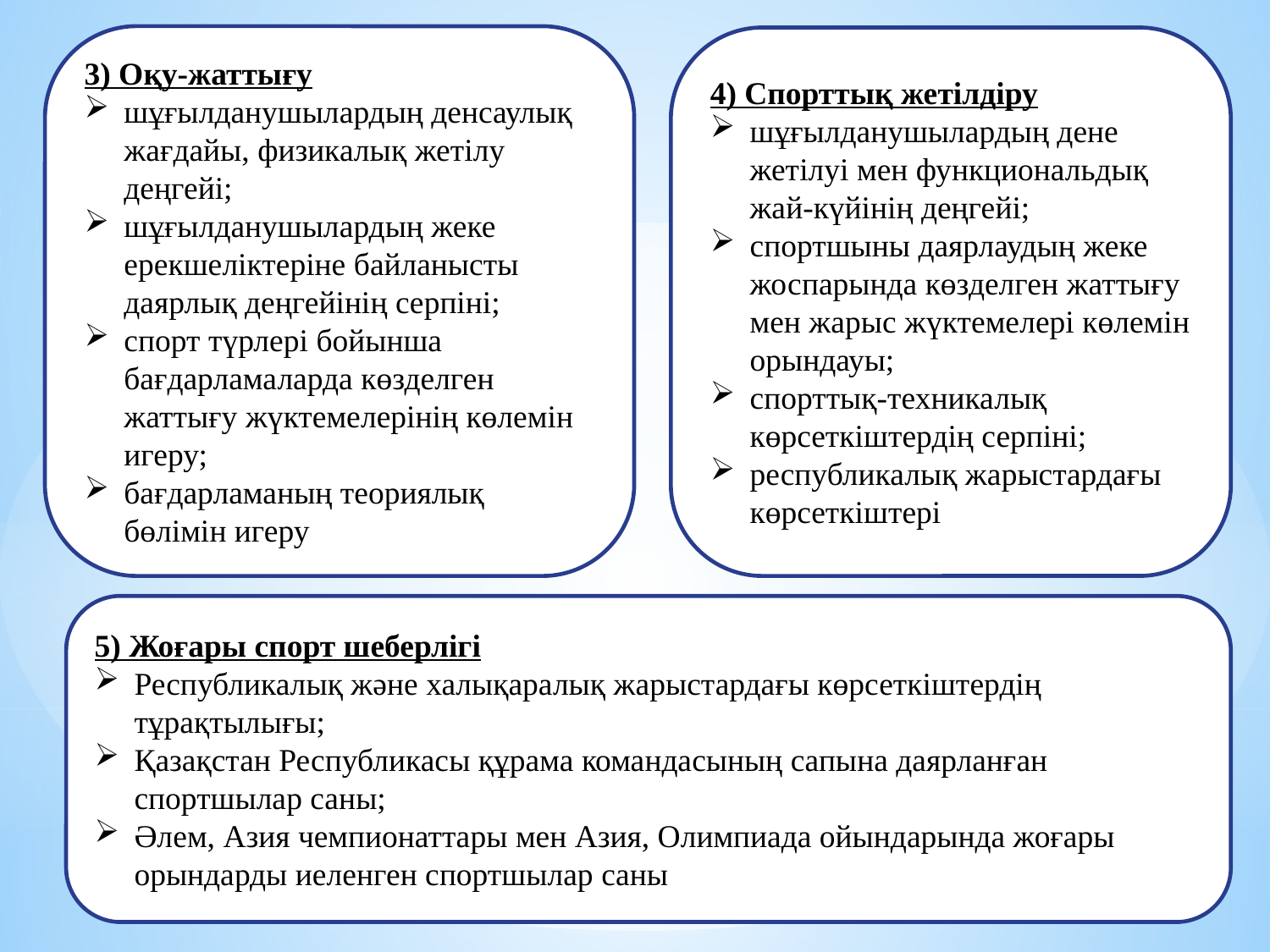

3) Оқу-жаттығу
шұғылданушылардың денсаулық жағдайы, физикалық жетілу деңгейі;
шұғылданушылардың жеке ерекшеліктеріне байланысты даярлық деңгейінің серпіні;
спорт түрлері бойынша бағдарламаларда көзделген жаттығу жүктемелерінің көлемін игеру;
бағдарламаның теориялық бөлімін игеру
4) Спорттық жетілдіру
шұғылданушылардың дене жетілуі мен функциональдық жай-күйінің деңгейі;
спортшыны даярлаудың жеке жоспарында көзделген жаттығу мен жарыс жүктемелері көлемін орындауы;
спорттық-техникалық көрсеткіштердің серпіні;
республикалық жарыстардағы көрсеткіштері
5) Жоғары спорт шеберлігі
Республикалық және халықаралық жарыстардағы көрсеткіштердің тұрақтылығы;
Қазақстан Республикасы құрама командасының сапына даярланған спортшылар саны;
Әлем, Азия чемпионаттары мен Азия, Олимпиада ойындарында жоғары орындарды иеленген спортшылар саны